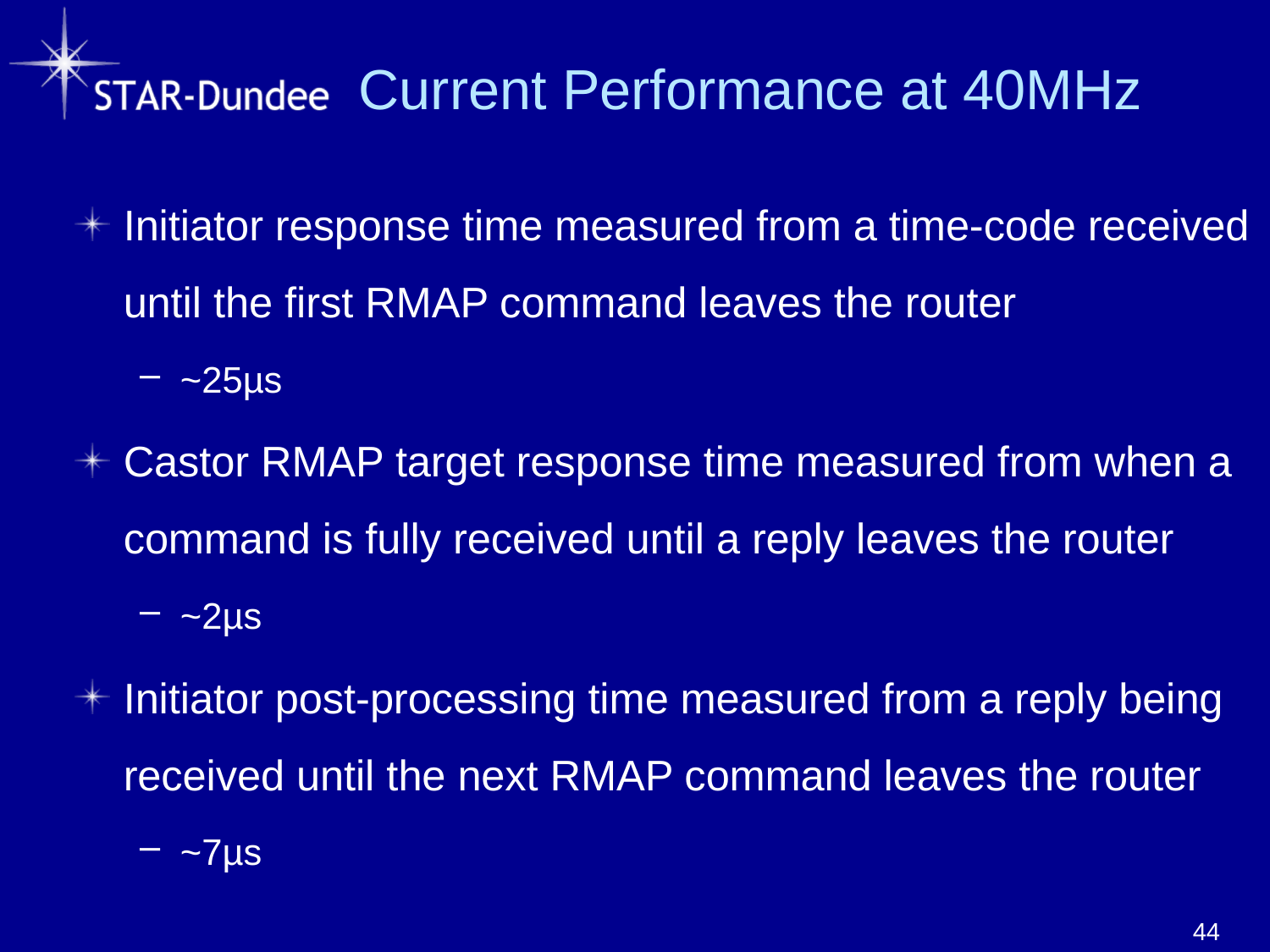

# Current Performance at 40MHz
Initiator response time measured from a time-code received until the first RMAP command leaves the router
~25µs
Castor RMAP target response time measured from when a command is fully received until a reply leaves the router
~2µs
Initiator post-processing time measured from a reply being received until the next RMAP command leaves the router
~7µs
44